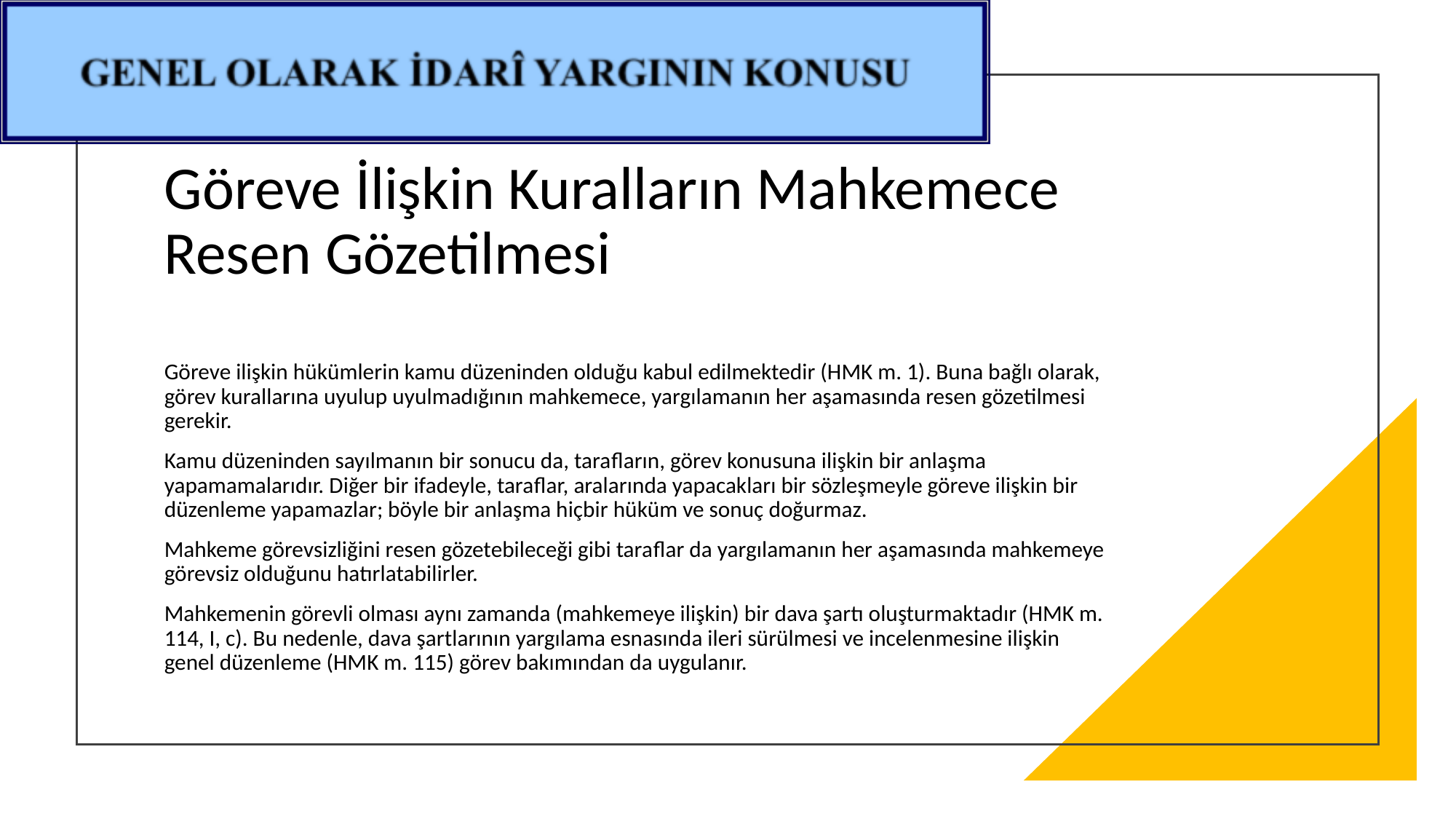

# Göreve İlişkin Kuralların Mahkemece Resen Gözetilmesi
Göreve ilişkin hükümlerin kamu düzeninden olduğu kabul edilmektedir (HMK m. 1). Buna bağlı olarak, görev kurallarına uyulup uyulmadığının mahkemece, yargılamanın her aşamasında resen gözetilmesi gerekir.
Kamu düzeninden sayılmanın bir sonucu da, taraf­ların, görev konusuna ilişkin bir anlaşma yapamamalarıdır. Diğer bir ifadeyle, taraf­lar, aralarında yapacakları bir sözleşmeyle göreve ilişkin bir düzenleme yapamazlar; böyle bir anlaşma hiçbir hüküm ve sonuç doğurmaz.
Mahkeme görevsizliğini resen gözetebileceği gibi taraf­lar da yargılamanın her aşamasında mahkemeye görevsiz olduğunu hatırlatabilirler.
Mahkemenin görevli olması aynı zamanda (mahkemeye ilişkin) bir dava şartı oluşturmaktadır (HMK m. 114, I, c). Bu nedenle, dava şartlarının yargılama esnasında ileri sürülmesi ve incelenmesine ilişkin genel düzenleme (HMK m. 115) görev bakımından da uygulanır.